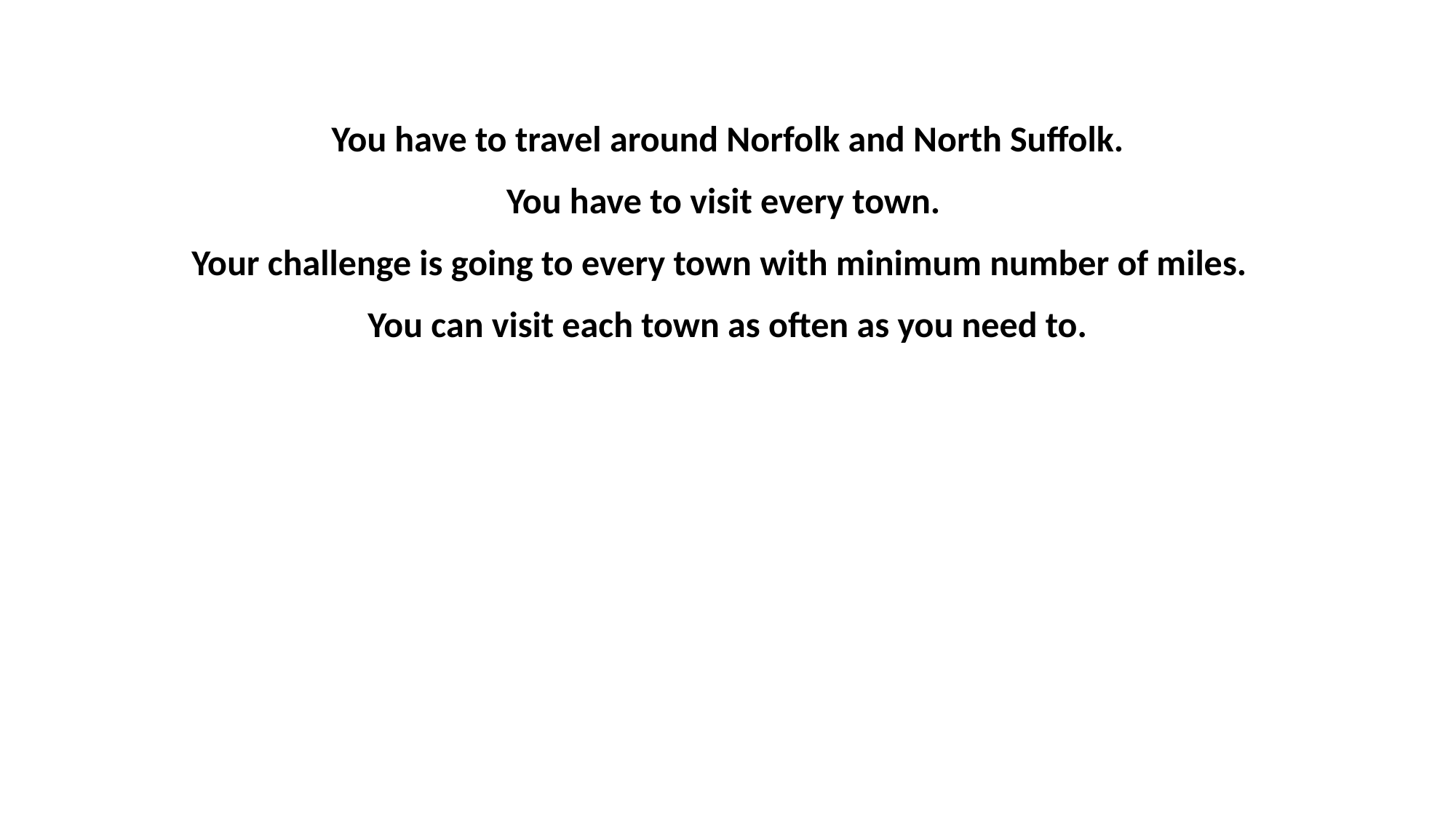

You have to travel around Norfolk and North Suffolk.
 You have to visit every town.
Your challenge is going to every town with minimum number of miles.
You can visit each town as often as you need to.